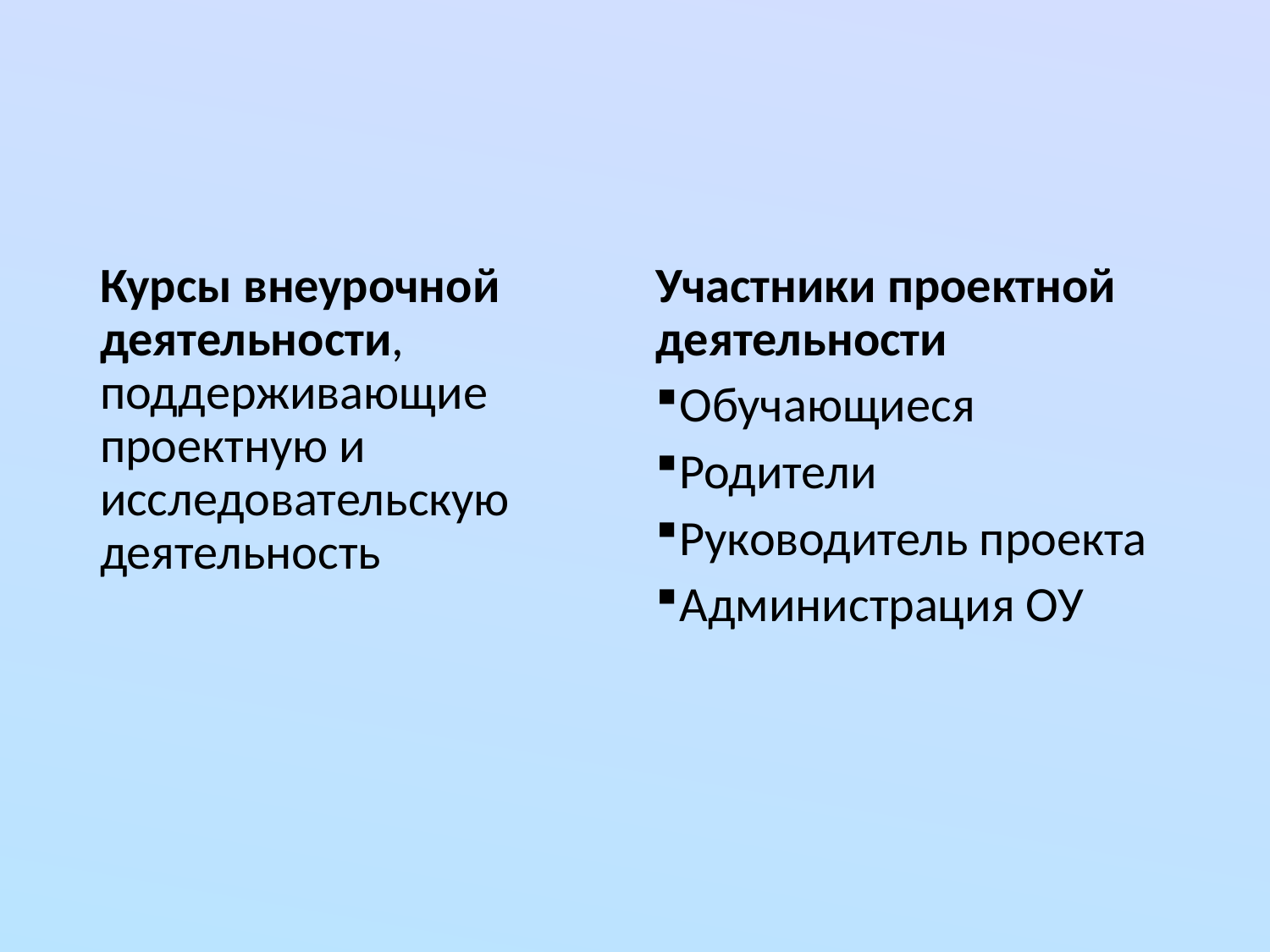

#
Курсы внеурочной деятельности, поддерживающие проектную и исследовательскую деятельность
Участники проектной деятельности
Обучающиеся
Родители
Руководитель проекта
Администрация ОУ